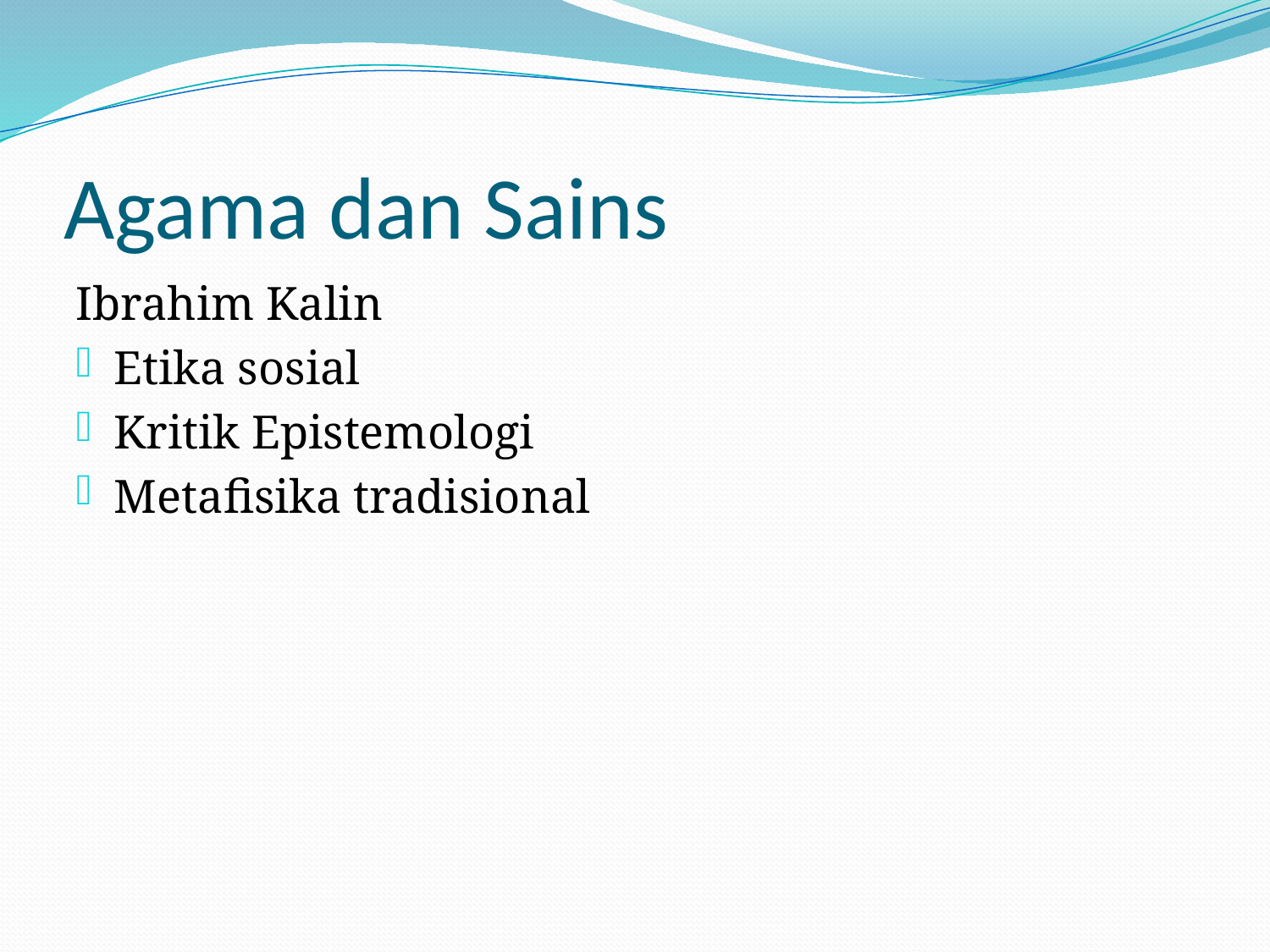

# Agama dan Sains
Ibrahim Kalin
Etika sosial
Kritik Epistemologi
Metafisika tradisional